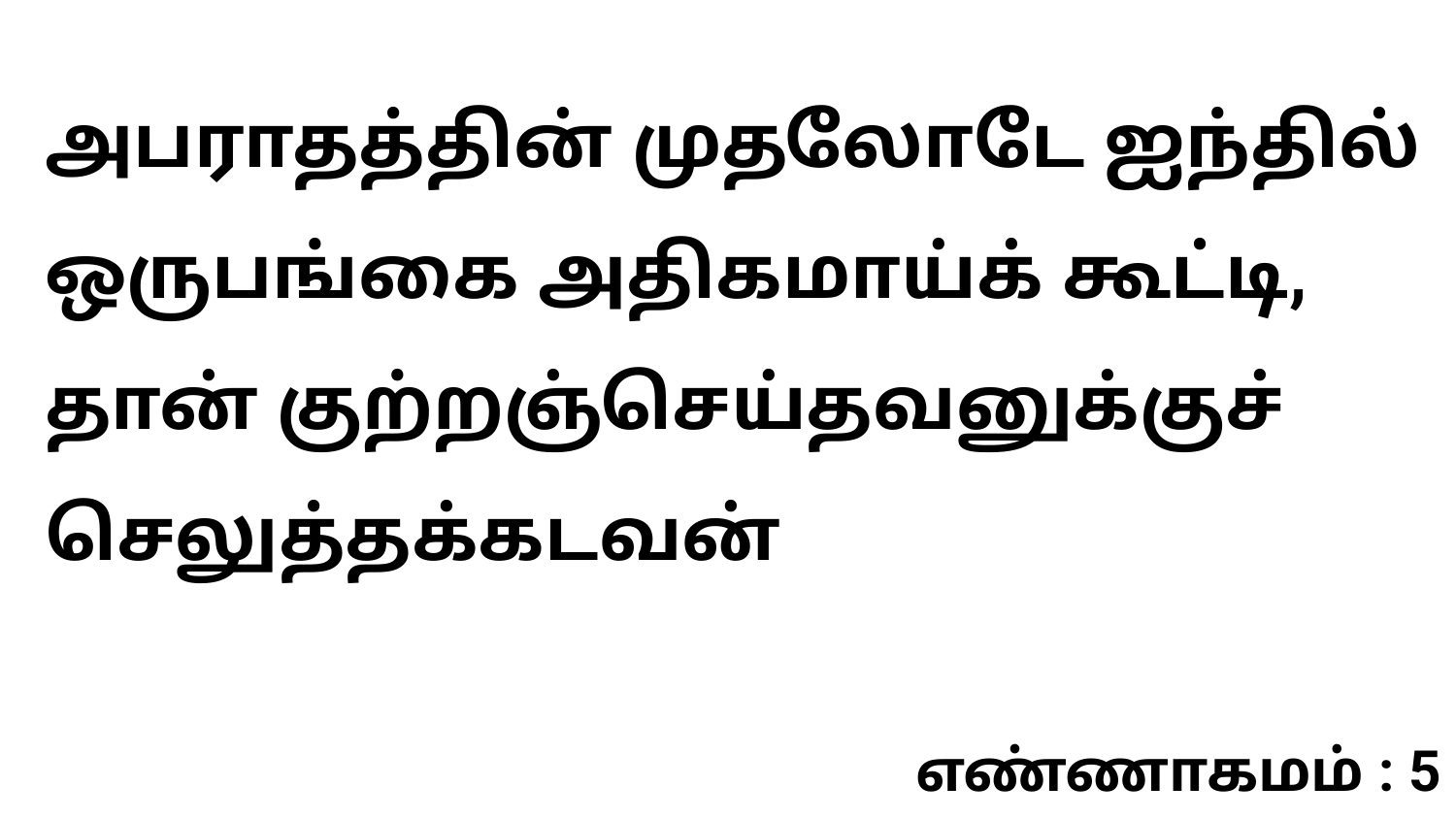

அபராதத்தின் முதலோடே ஐந்தில் ஒருபங்கை அதிகமாய்க் கூட்டி, தான் குற்றஞ்செய்தவனுக்குச் செலுத்தக்கடவன்
எண்ணாகமம் : 5